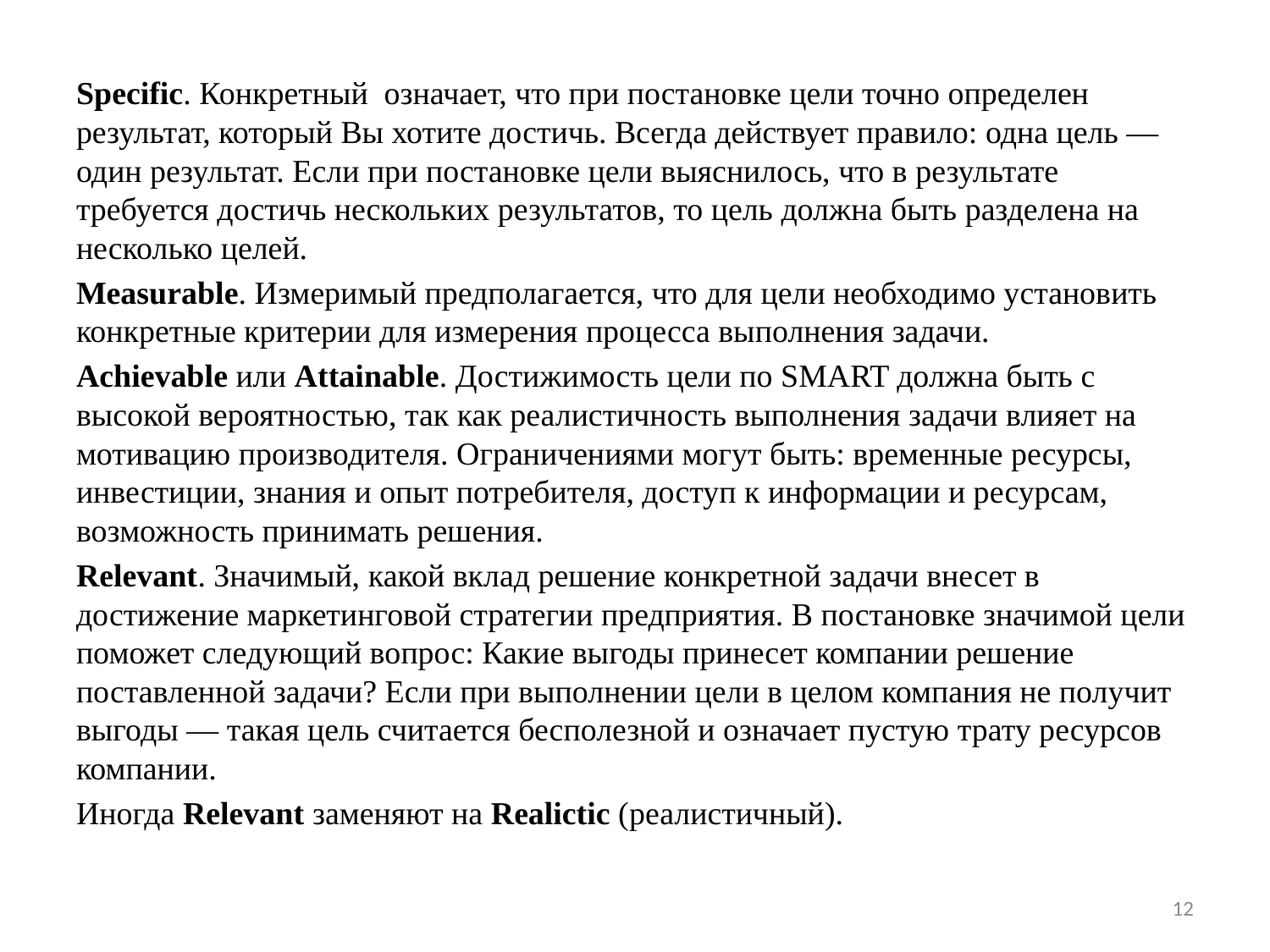

Specific. Конкретный  означает, что при постановке цели точно определен результат, который Вы хотите достичь. Всегда действует правило: одна цель — один результат. Если при постановке цели выяснилось, что в результате требуется достичь нескольких результатов, то цель должна быть разделена на несколько целей.
Measurable. Измеримый предполагается, что для цели необходимо установить конкретные критерии для измерения процесса выполнения задачи.
Achievable или Attainable. Достижимость цели по SMART должна быть с высокой вероятностью, так как реалистичность выполнения задачи влияет на мотивацию производителя. Ограничениями могут быть: временные ресурсы, инвестиции, знания и опыт потребителя, доступ к информации и ресурсам, возможность принимать решения.
Relevant. Значимый, какой вклад решение конкретной задачи внесет в достижение маркетинговой стратегии предприятия. В постановке значимой цели поможет следующий вопрос: Какие выгоды принесет компании решение поставленной задачи? Если при выполнении цели в целом компания не получит выгоды — такая цель считается бесполезной и означает пустую трату ресурсов компании.
Иногда Relevant заменяют на Realictic (реалистичный).
12